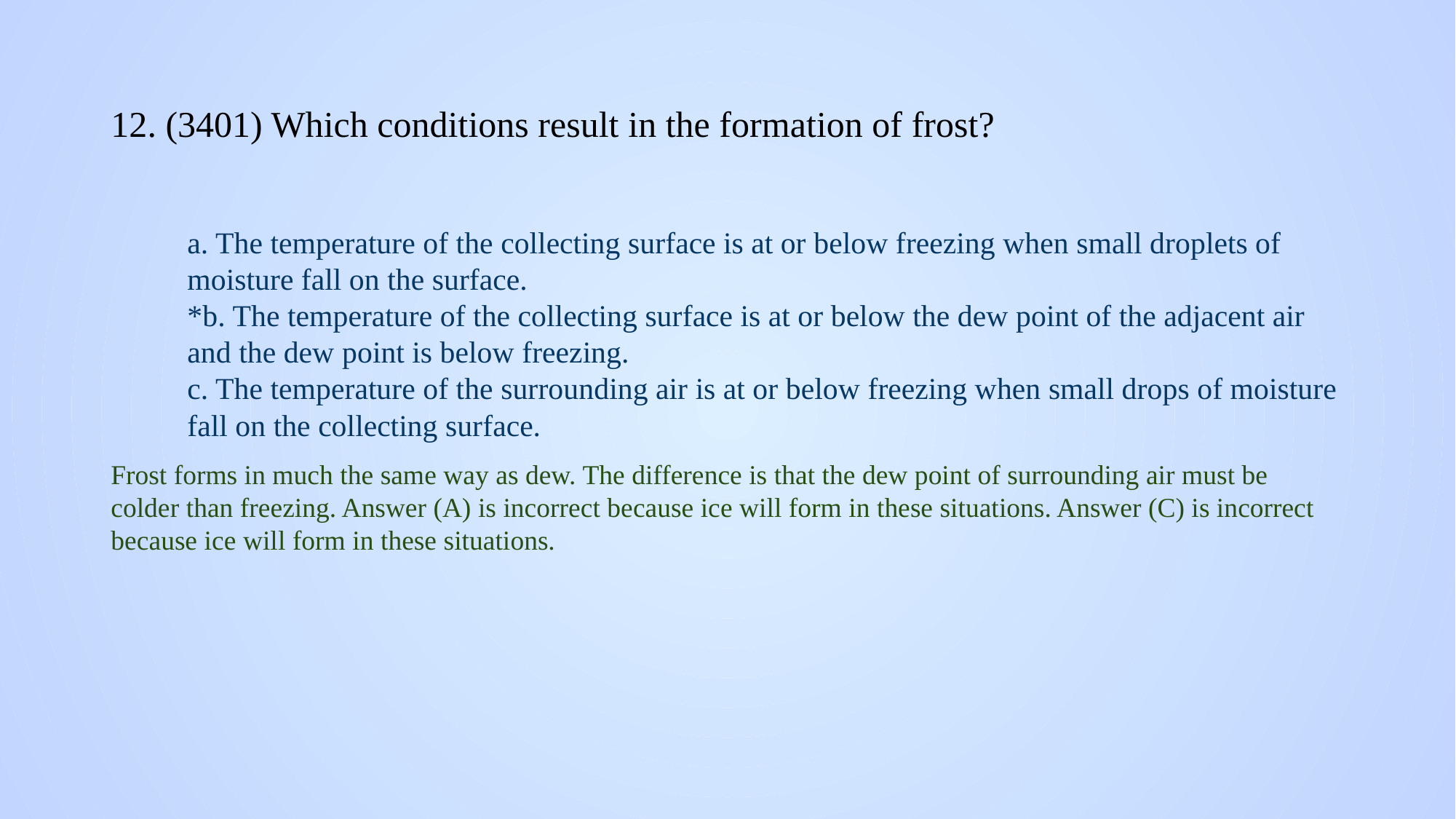

# 12. (3401) Which conditions result in the formation of frost?
a. The temperature of the collecting surface is at or below freezing when small droplets of moisture fall on the surface.
*b. The temperature of the collecting surface is at or below the dew point of the adjacent air and the dew point is below freezing.
c. The temperature of the surrounding air is at or below freezing when small drops of moisture fall on the collecting surface.
Frost forms in much the same way as dew. The difference is that the dew point of surrounding air must be colder than freezing. Answer (A) is incorrect because ice will form in these situations. Answer (C) is incorrect because ice will form in these situations.